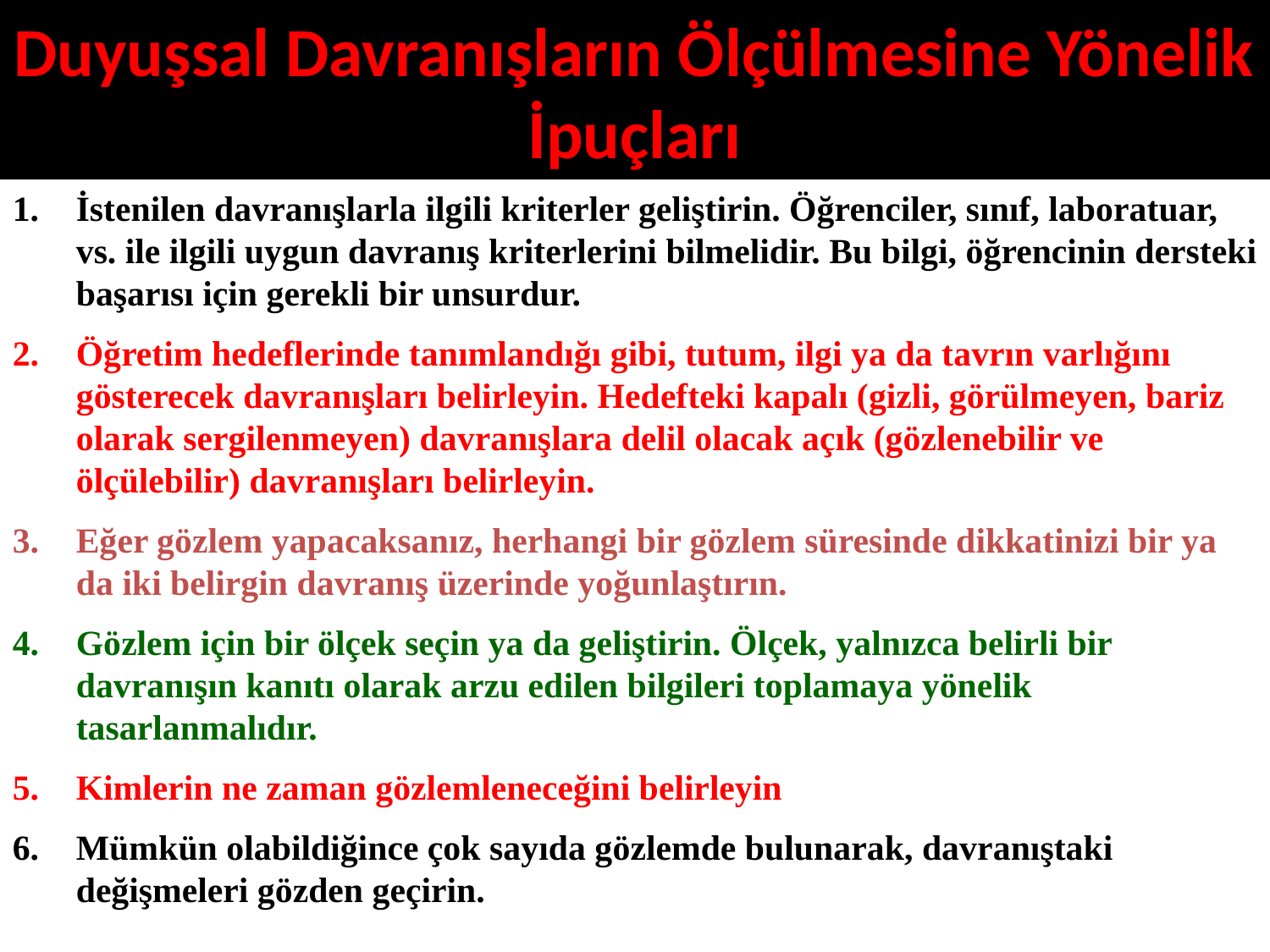

# Duyuşsal Davranışların Ölçülmesine Yönelik İpuçları
İstenilen davranışlarla ilgili kriterler geliştirin. Öğrenciler, sınıf, laboratuar, vs. ile ilgili uygun davranış kriterlerini bilmelidir. Bu bilgi, öğrencinin dersteki başarısı için gerekli bir unsurdur.
Öğretim hedeflerinde tanımlandığı gibi, tutum, ilgi ya da tavrın varlığını gösterecek davranışları belirleyin. Hedefteki kapalı (gizli, görülmeyen, bariz olarak sergilenmeyen) davranışlara delil olacak açık (gözlenebilir ve ölçülebilir) davranışları belirleyin.
Eğer gözlem yapacaksanız, herhangi bir gözlem süresinde dikkatinizi bir ya da iki belirgin davranış üzerinde yoğunlaştırın.
Gözlem için bir ölçek seçin ya da geliştirin. Ölçek, yalnızca belirli bir davranışın kanıtı olarak arzu edilen bilgileri toplamaya yönelik tasarlanmalıdır.
Kimlerin ne zaman gözlemleneceğini belirleyin
Mümkün olabildiğince çok sayıda gözlemde bulunarak, davranıştaki değişmeleri gözden geçirin.